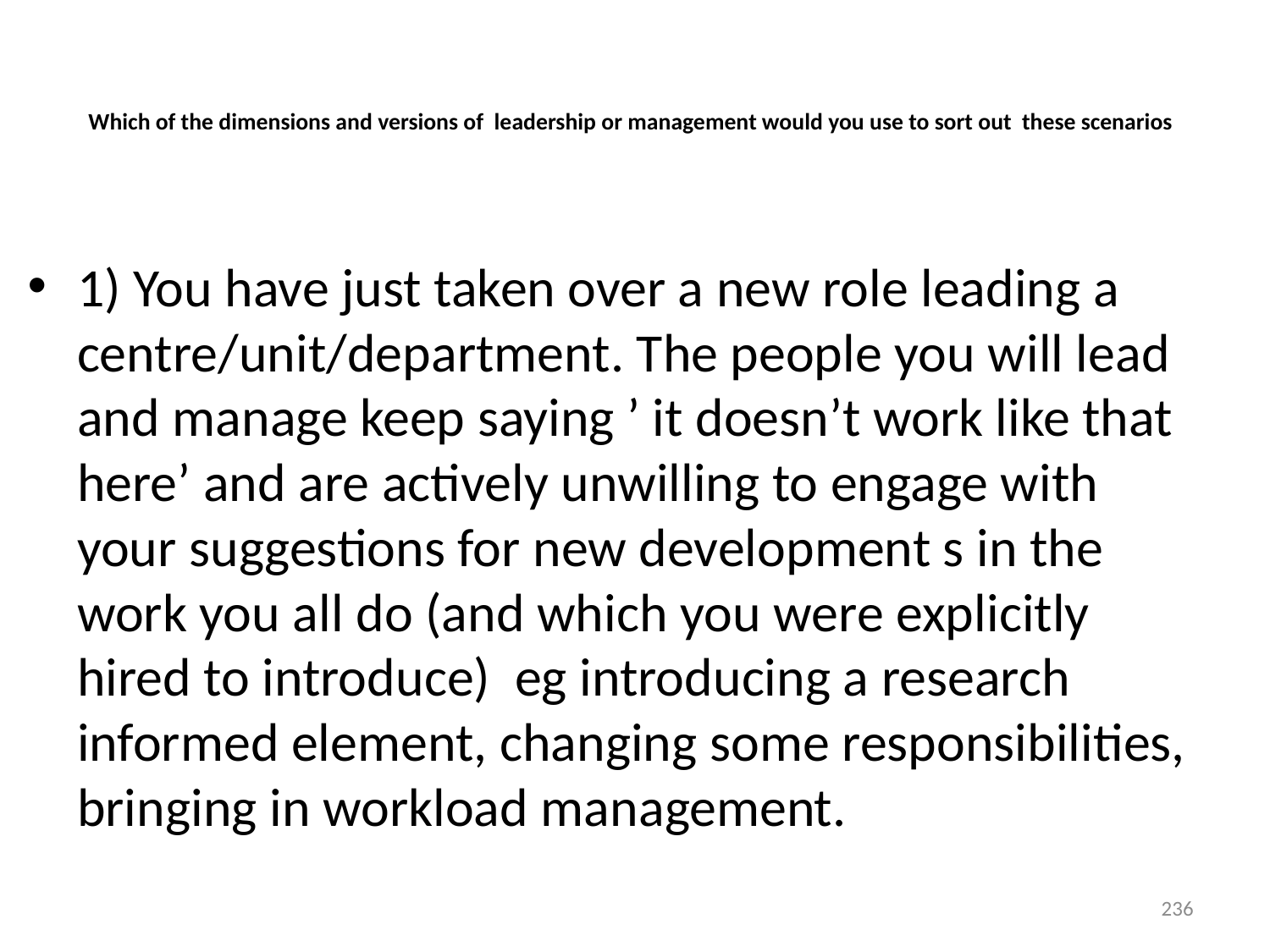

# Which of the dimensions and versions of  leadership or management would you use to sort out  these scenarios
1) You have just taken over a new role leading a centre/unit/department. The people you will lead and manage keep saying ’ it doesn’t work like that here’ and are actively unwilling to engage with your suggestions for new development s in the work you all do (and which you were explicitly hired to introduce)  eg introducing a research informed element, changing some responsibilities, bringing in workload management.

236